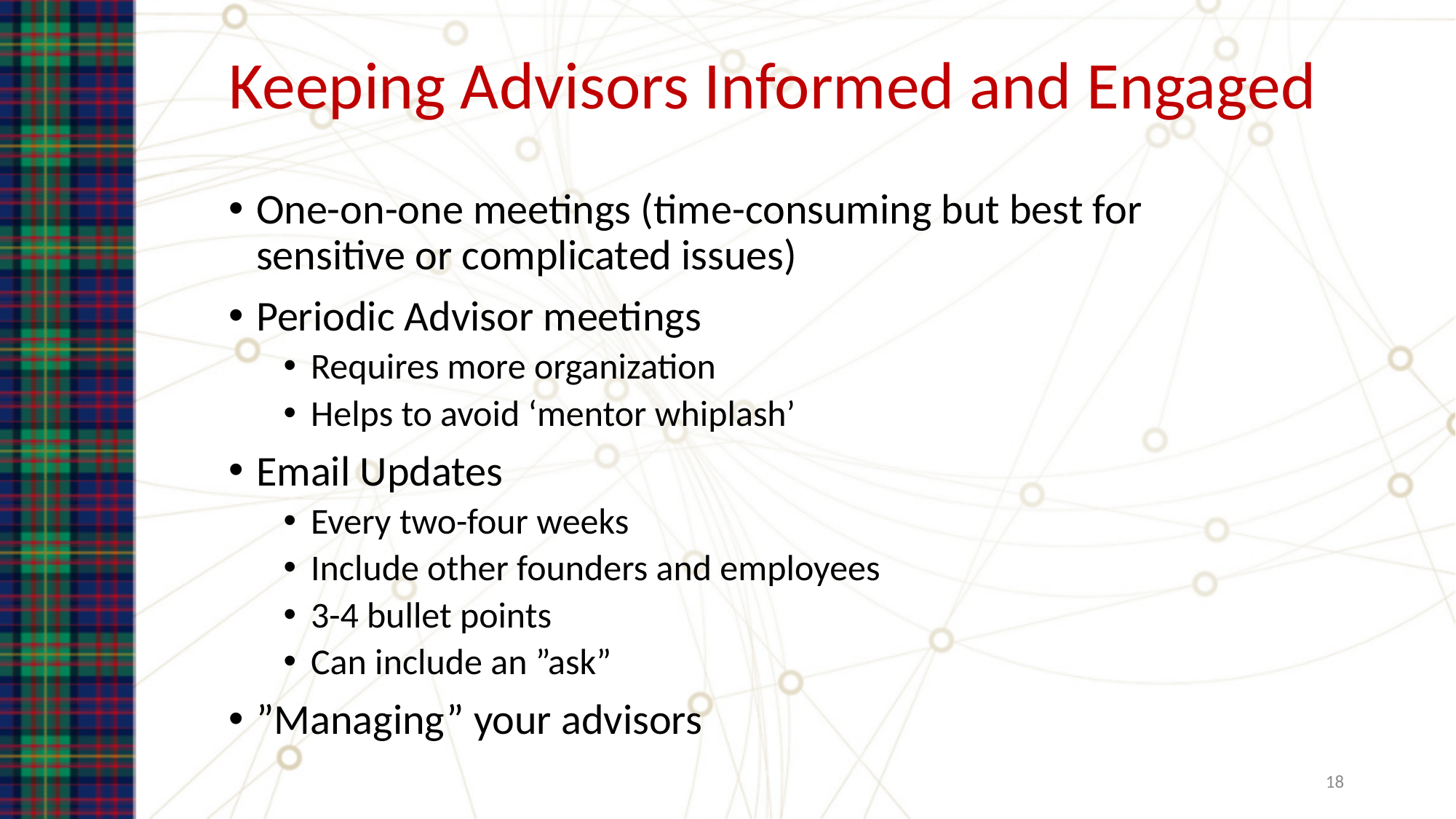

# Keeping Advisors Informed and Engaged
One-on-one meetings (time-consuming but best for sensitive or complicated issues)
Periodic Advisor meetings
Requires more organization
Helps to avoid ‘mentor whiplash’
Email Updates
Every two-four weeks
Include other founders and employees
3-4 bullet points
Can include an ”ask”
”Managing” your advisors
18